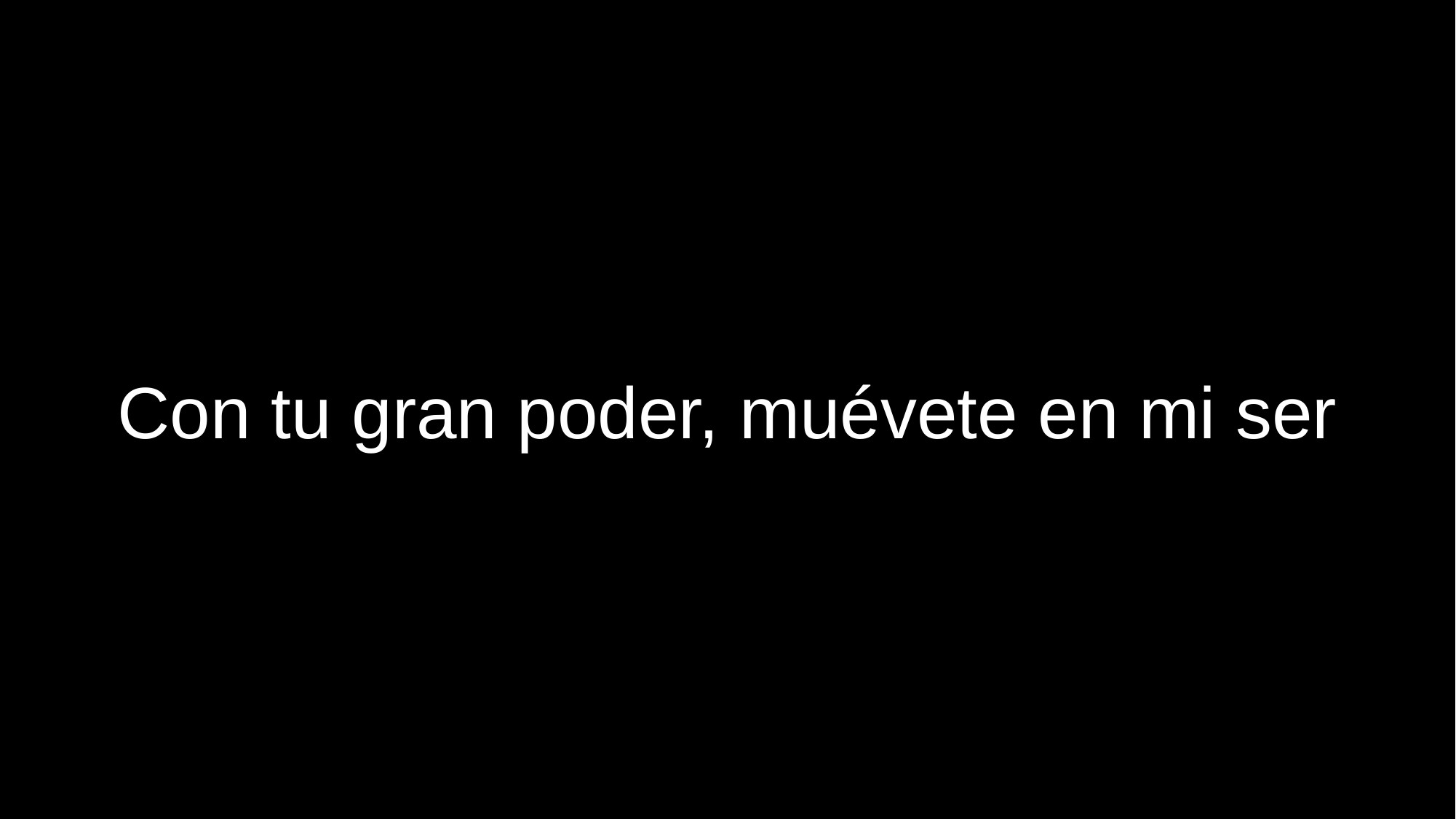

Con tu gran poder, muévete en mi ser